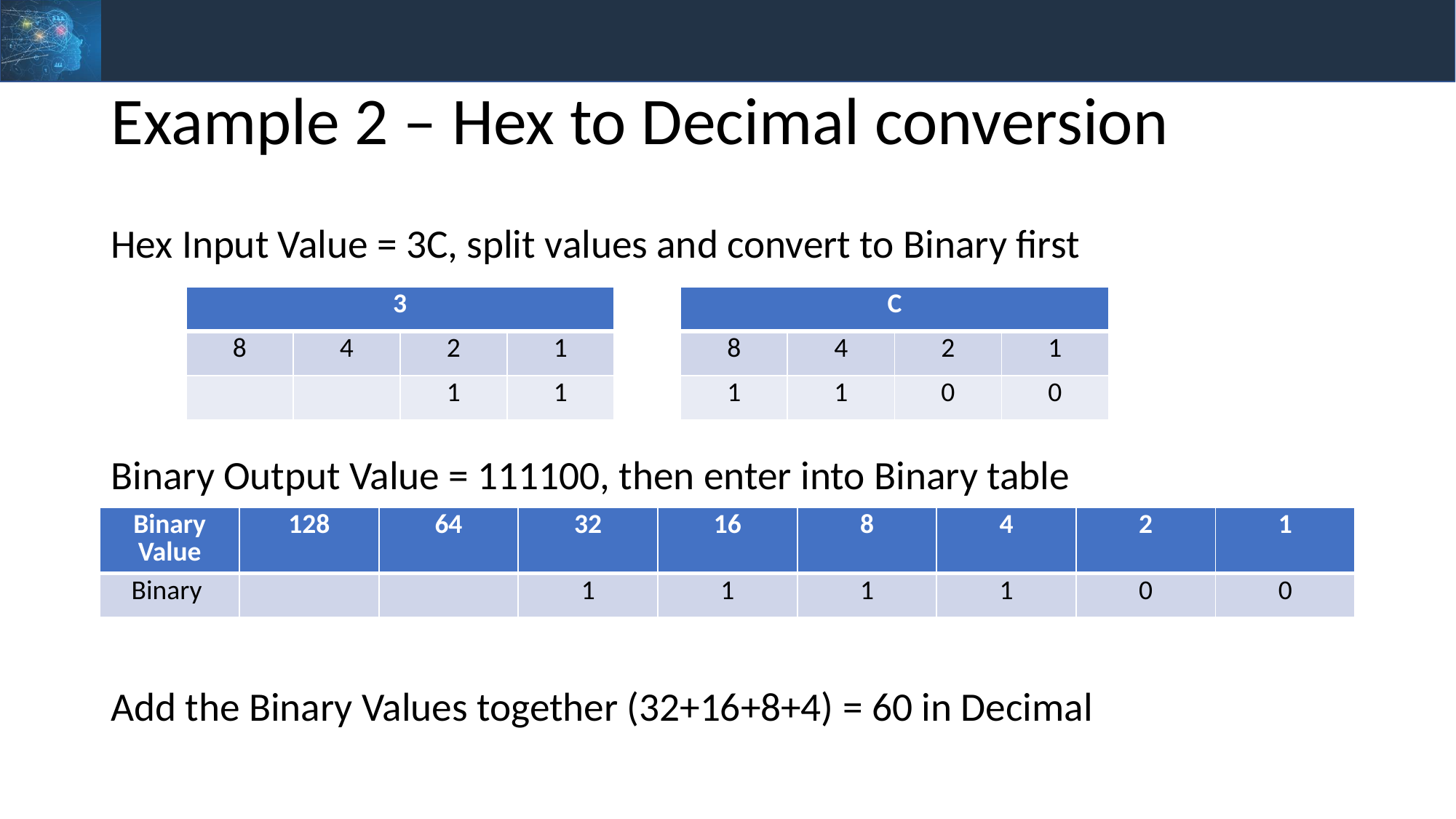

# Example 2 – Hex to Decimal conversion
Hex Input Value = 3C, split values and convert to Binary first

Binary Output Value = 111100, then enter into Binary table

Add the Binary Values together (32+16+8+4) = 60 in Decimal
| 3 |  |  |  |
| --- | --- | --- | --- |
| 8 | 4 | 2 | 1 |
|  |  | 1 | 1 |
| C |  |  |  |
| --- | --- | --- | --- |
| 8 | 4 | 2 | 1 |
| 1 | 1 | 0 | 0 |
| Binary Value | 128 | 64 | 32 | 16 | 8 | 4 | 2 | 1 |
| --- | --- | --- | --- | --- | --- | --- | --- | --- |
| Binary |  |  | 1 | 1 | 1 | 1 | 0 | 0 |